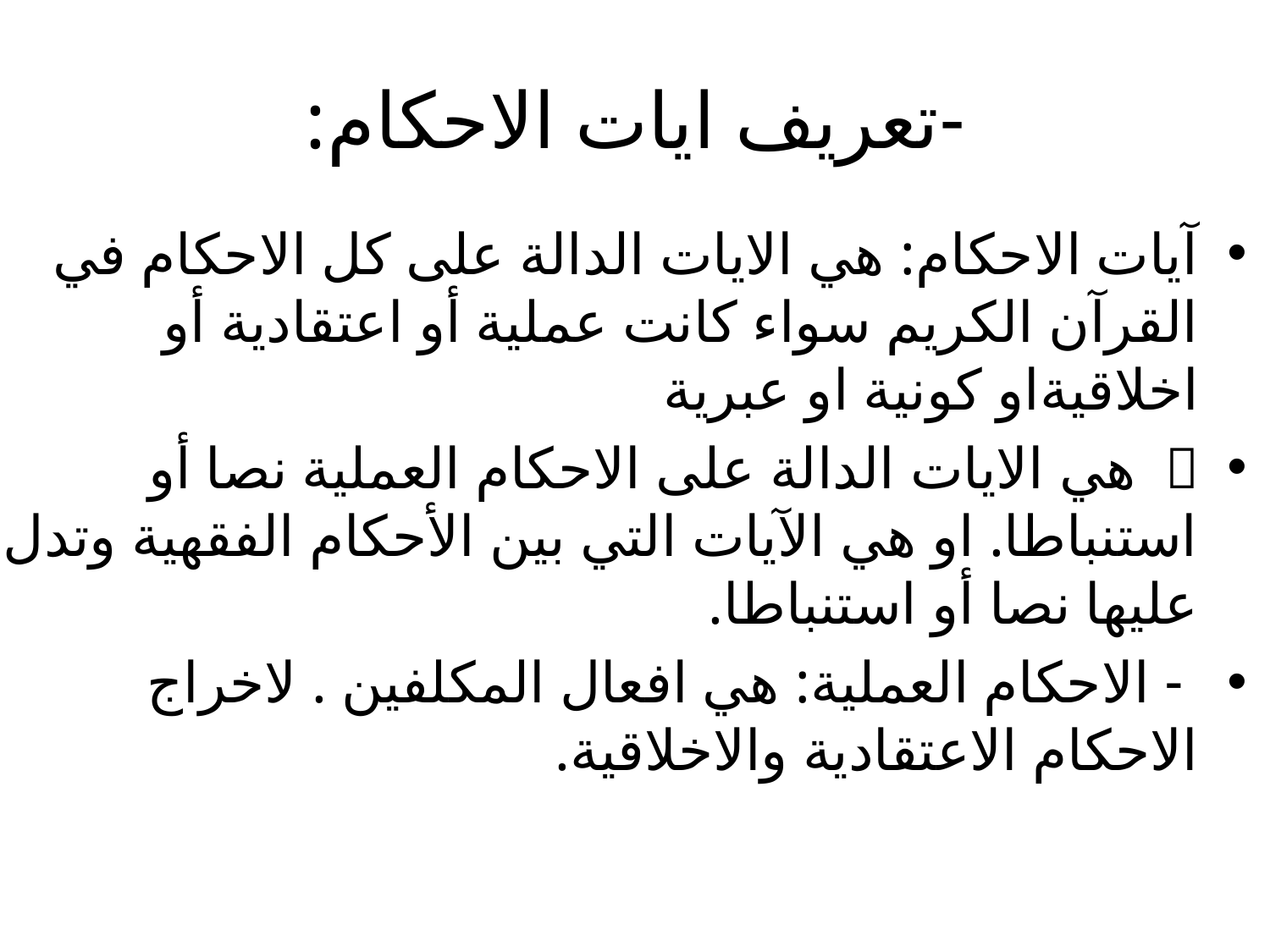

# -تعريف ايات الاحكام:
آيات الاحكام: هي الايات الدالة على كل الاحكام في القرآن الكريم سواء كانت عملية أو اعتقادية أو اخلاقيةاو كونية او عبرية
•  هي الايات الدالة على الاحكام العملية نصا أو استنباطا. او هي الآيات التي بين الأحكام الفقهية وتدل عليها نصا أو استنباطا.
 - الاحكام العملية: هي افعال المكلفين . لاخراج الاحكام الاعتقادية والاخلاقية.